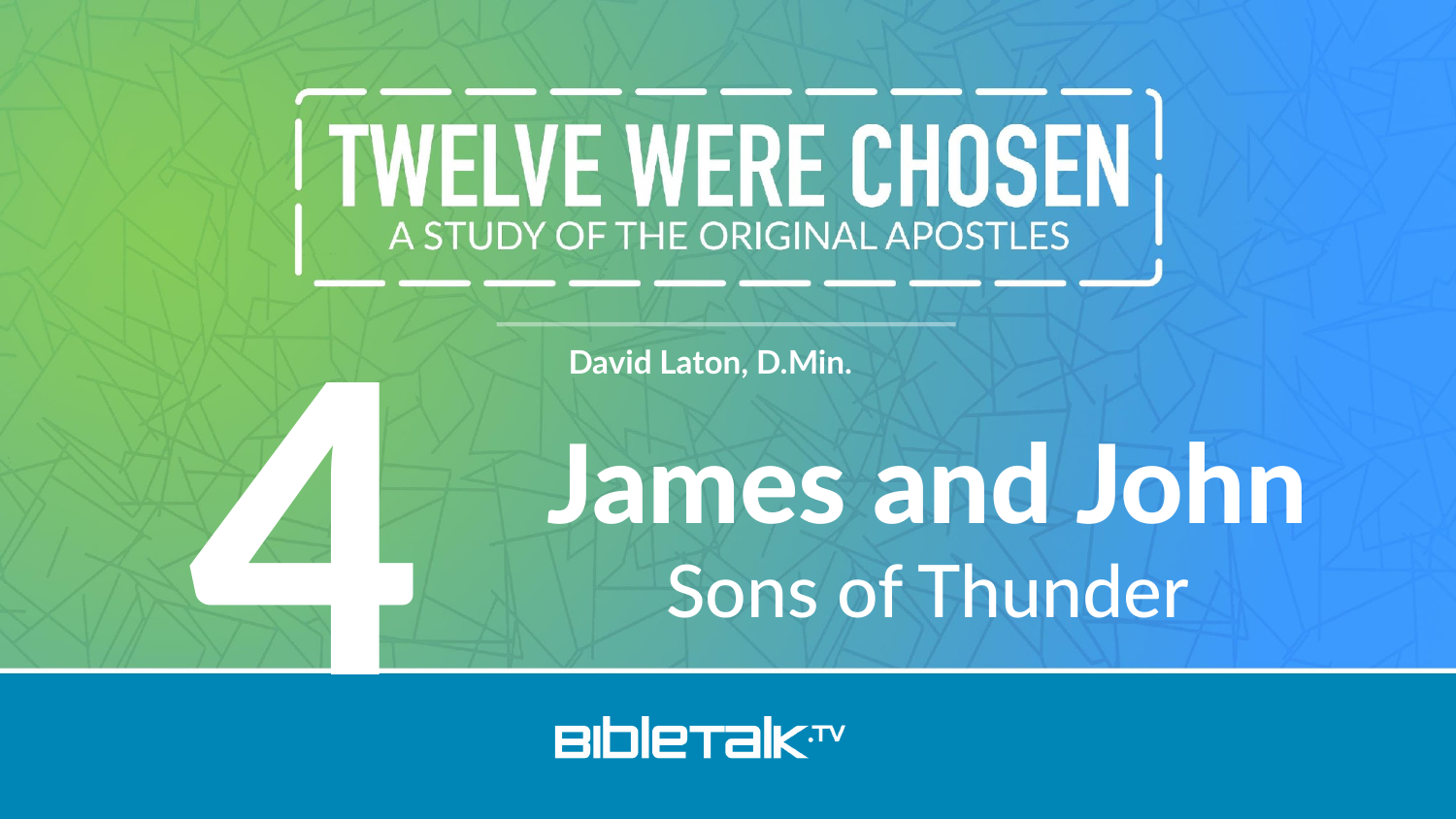

4
James and John
Sons of Thunder